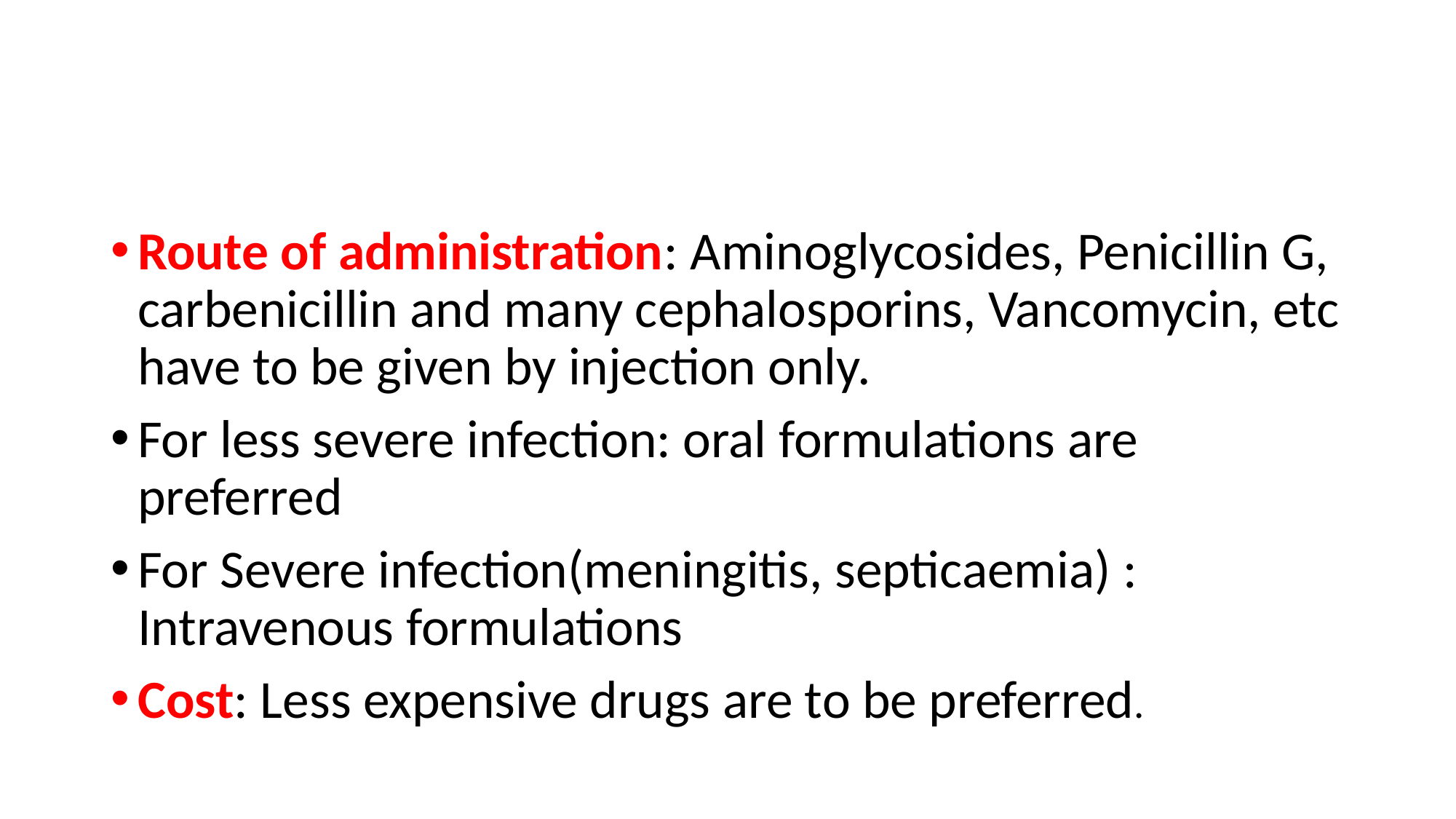

#
Route of administration: Aminoglycosides, Penicillin G, carbenicillin and many cephalosporins, Vancomycin, etc have to be given by injection only.
For less severe infection: oral formulations are preferred
For Severe infection(meningitis, septicaemia) : Intravenous formulations
Cost: Less expensive drugs are to be preferred.